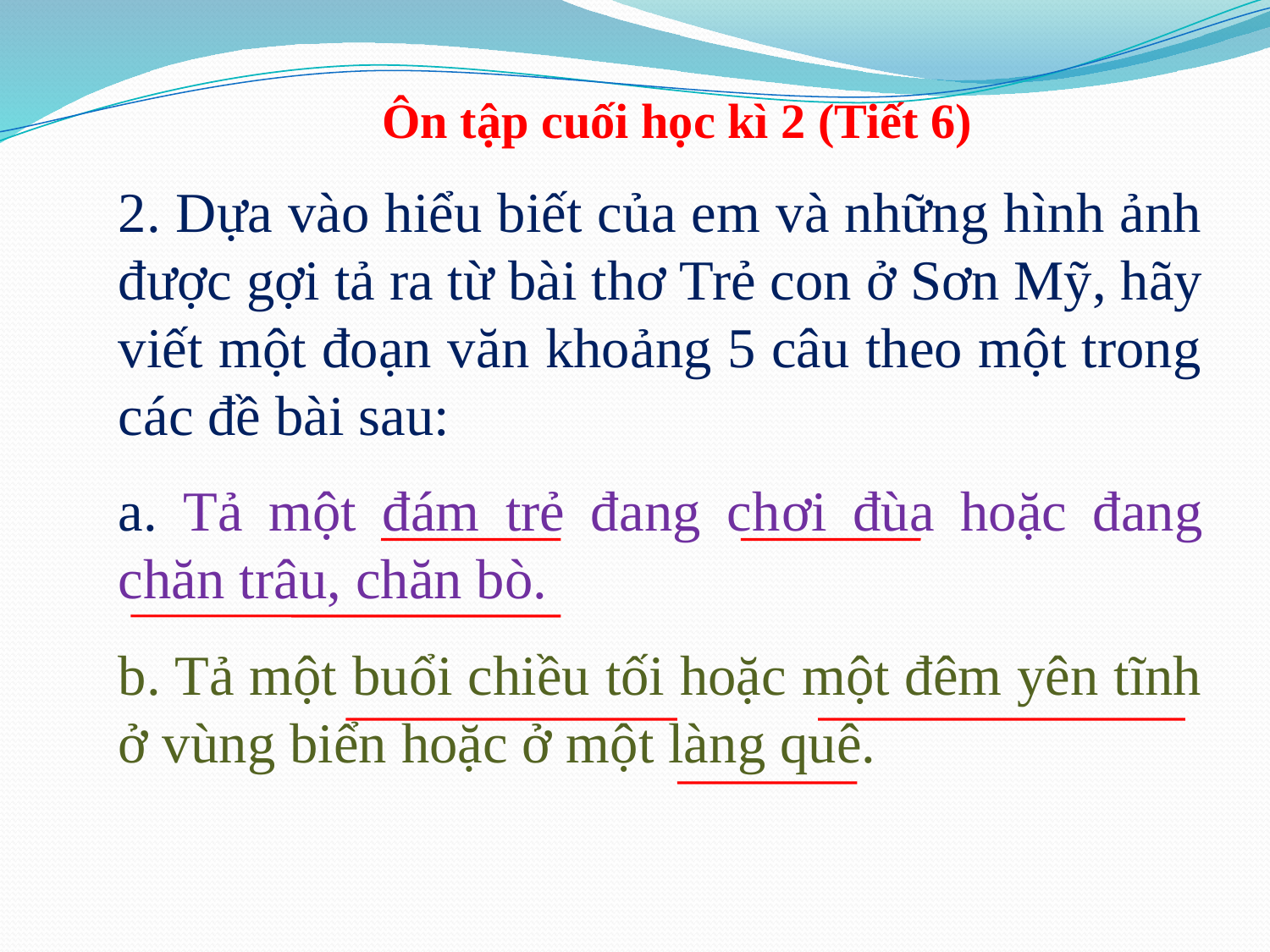

Ôn tập cuối học kì 2 (Tiết 6)
2. Dựa vào hiểu biết của em và những hình ảnh được gợi tả ra từ bài thơ Trẻ con ở Sơn Mỹ, hãy viết một đoạn văn khoảng 5 câu theo một trong các đề bài sau:
a. Tả một đám trẻ đang chơi đùa hoặc đang chăn trâu, chăn bò.
b. Tả một buổi chiều tối hoặc một đêm yên tĩnh ở vùng biển hoặc ở một làng quê.